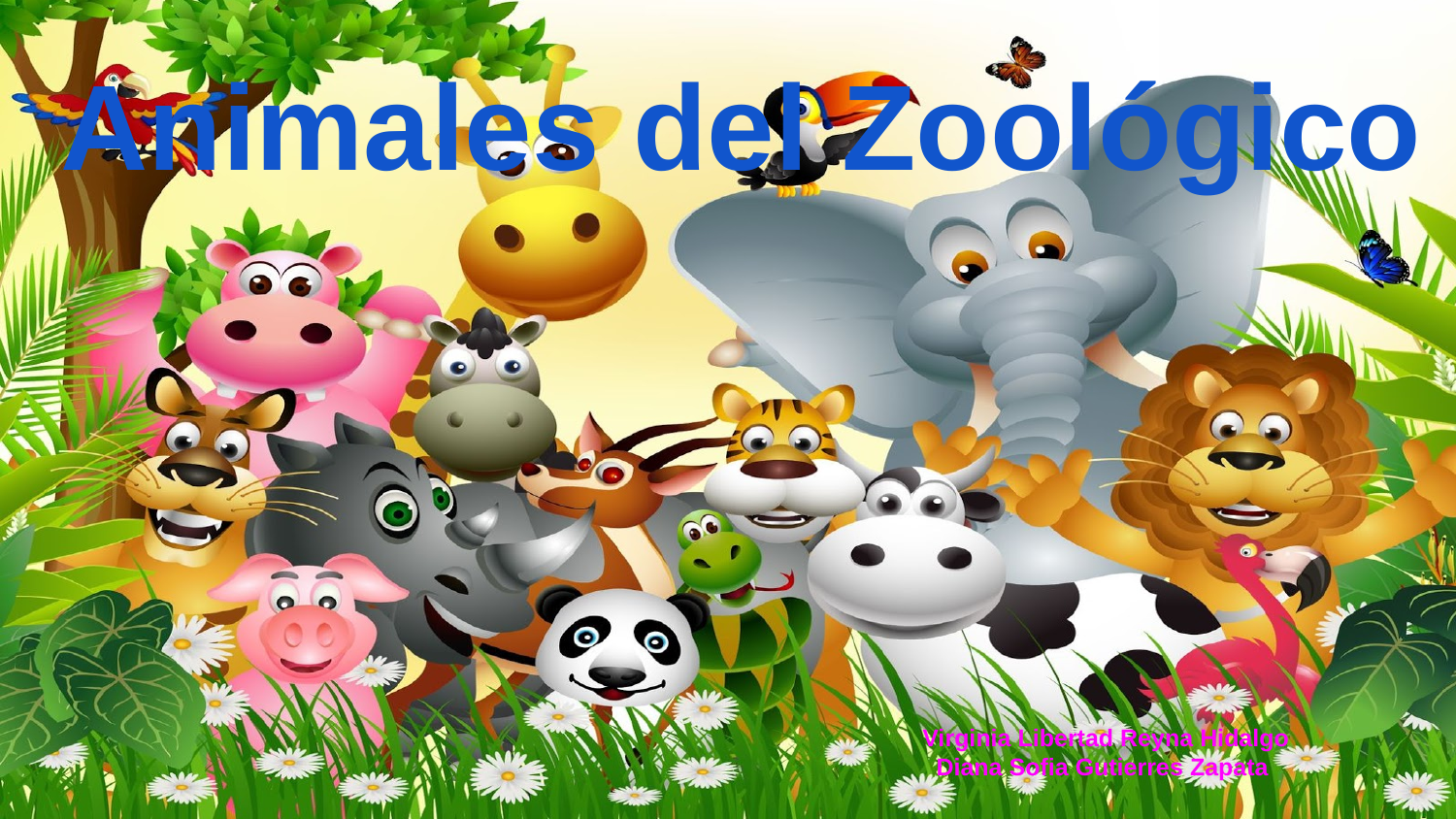

# Animales del Zoológico
Virginia Libertad Reyna Hidalgo
Diana Sofia Gutierres Zapata